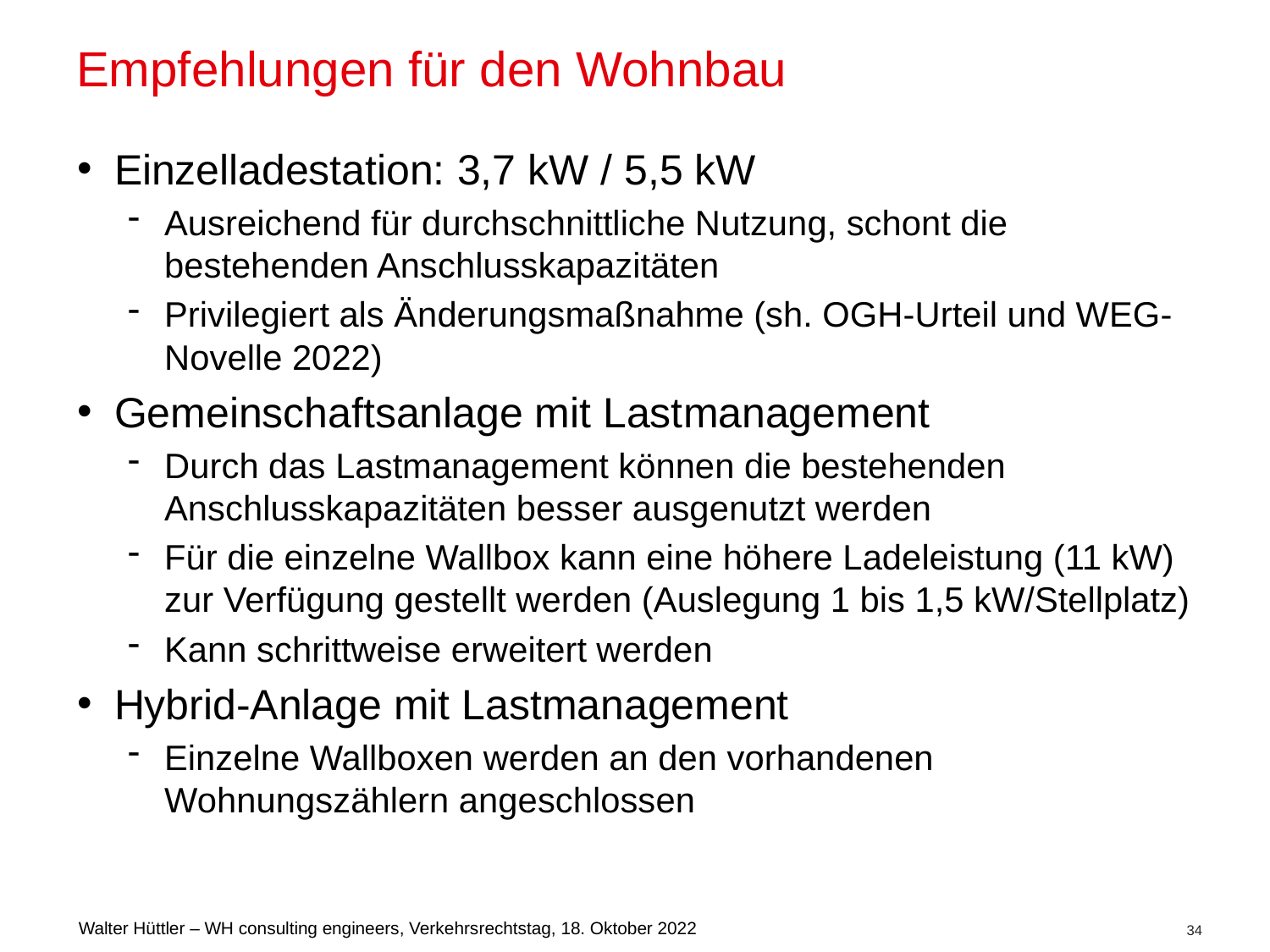

# Empfehlungen für den Wohnbau
Einzelladestation: 3,7 kW / 5,5 kW
Ausreichend für durchschnittliche Nutzung, schont die bestehenden Anschlusskapazitäten
Privilegiert als Änderungsmaßnahme (sh. OGH-Urteil und WEG-Novelle 2022)
Gemeinschaftsanlage mit Lastmanagement
Durch das Lastmanagement können die bestehenden Anschlusskapazitäten besser ausgenutzt werden
Für die einzelne Wallbox kann eine höhere Ladeleistung (11 kW) zur Verfügung gestellt werden (Auslegung 1 bis 1,5 kW/Stellplatz)
Kann schrittweise erweitert werden
Hybrid-Anlage mit Lastmanagement
Einzelne Wallboxen werden an den vorhandenen Wohnungszählern angeschlossen
34